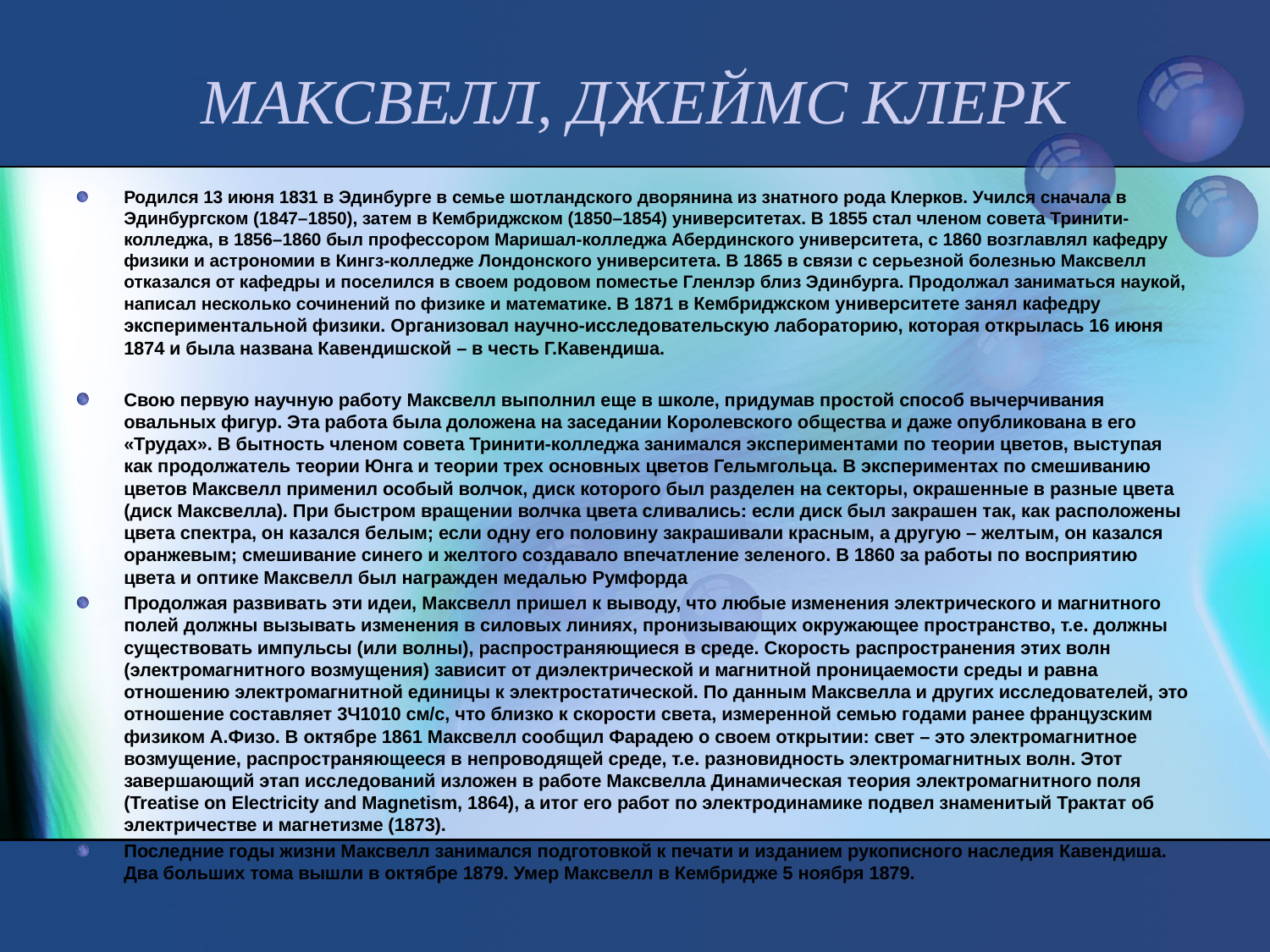

# МАКСВЕЛЛ, ДЖЕЙМС КЛЕРК
Родился 13 июня 1831 в Эдинбурге в семье шотландского дворянина из знатного рода Клерков. Учился сначала в Эдинбургском (1847–1850), затем в Кембриджском (1850–1854) университетах. В 1855 стал членом совета Тринити-колледжа, в 1856–1860 был профессором Маришал-колледжа Абердинского университета, с 1860 возглавлял кафедру физики и астрономии в Кингз-колледже Лондонского университета. В 1865 в связи с серьезной болезнью Максвелл отказался от кафедры и поселился в своем родовом поместье Гленлэр близ Эдинбурга. Продолжал заниматься наукой, написал несколько сочинений по физике и математике. В 1871 в Кембриджском университете занял кафедру экспериментальной физики. Организовал научно-исследовательскую лабораторию, которая открылась 16 июня 1874 и была названа Кавендишской – в честь Г.Кавендиша.

Свою первую научную работу Максвелл выполнил еще в школе, придумав простой способ вычерчивания овальных фигур. Эта работа была доложена на заседании Королевского общества и даже опубликована в его «Трудах». В бытность членом совета Тринити-колледжа занимался экспериментами по теории цветов, выступая как продолжатель теории Юнга и теории трех основных цветов Гельмгольца. В экспериментах по смешиванию цветов Максвелл применил особый волчок, диск которого был разделен на секторы, окрашенные в разные цвета (диск Максвелла). При быстром вращении волчка цвета сливались: если диск был закрашен так, как расположены цвета спектра, он казался белым; если одну его половину закрашивали красным, а другую – желтым, он казался оранжевым; смешивание синего и желтого создавало впечатление зеленого. В 1860 за работы по восприятию цвета и оптике Максвелл был награжден медалью Румфорда
Продолжая развивать эти идеи, Максвелл пришел к выводу, что любые изменения электрического и магнитного полей должны вызывать изменения в силовых линиях, пронизывающих окружающее пространство, т.е. должны существовать импульсы (или волны), распространяющиеся в среде. Скорость распространения этих волн (электромагнитного возмущения) зависит от диэлектрической и магнитной проницаемости среды и равна отношению электромагнитной единицы к электростатической. По данным Максвелла и других исследователей, это отношение составляет 3Ч1010 см/с, что близко к скорости света, измеренной семью годами ранее французским физиком А.Физо. В октябре 1861 Максвелл сообщил Фарадею о своем открытии: свет – это электромагнитное возмущение, распространяющееся в непроводящей среде, т.е. разновидность электромагнитных волн. Этот завершающий этап исследований изложен в работе Максвелла Динамическая теория электромагнитного поля (Treatise on Electricity and Magnetism, 1864), а итог его работ по электродинамике подвел знаменитый Трактат об электричестве и магнетизме (1873).
Последние годы жизни Максвелл занимался подготовкой к печати и изданием рукописного наследия Кавендиша. Два больших тома вышли в октябре 1879. Умер Максвелл в Кембридже 5 ноября 1879.